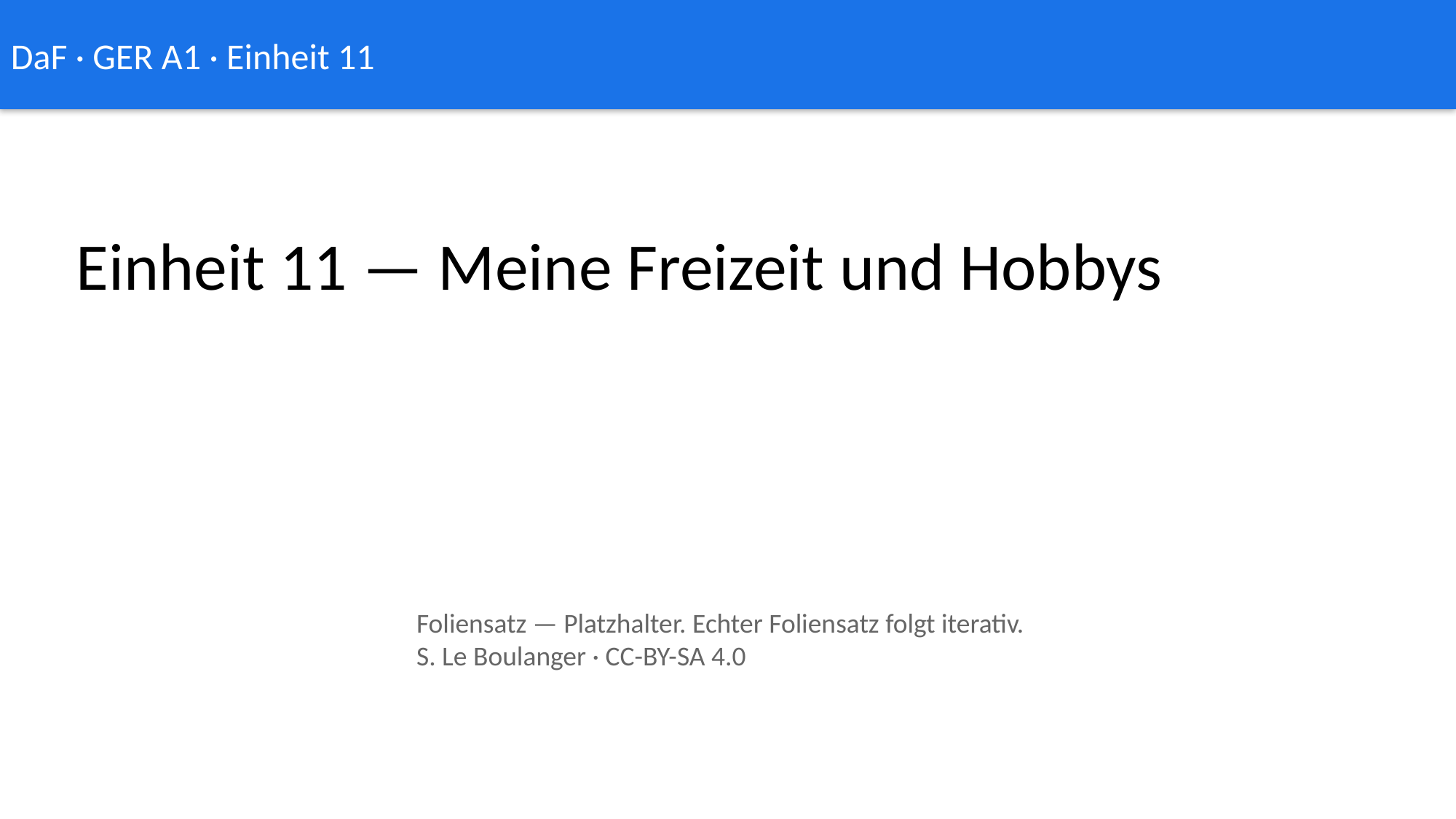

DaF · GER A1 · Einheit 11
Einheit 11 — Meine Freizeit und Hobbys
Foliensatz — Platzhalter. Echter Foliensatz folgt iterativ.
S. Le Boulanger · CC-BY-SA 4.0